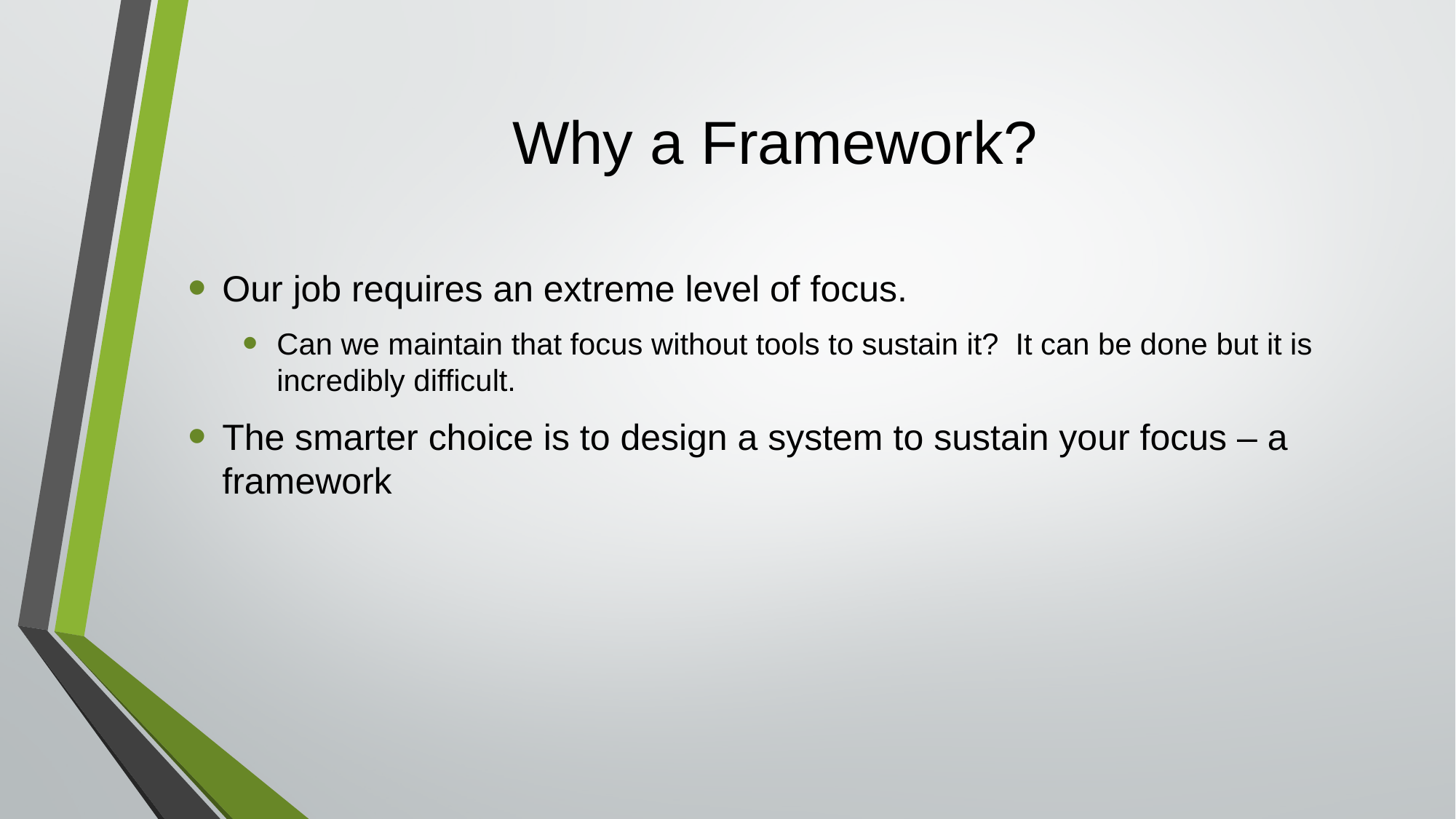

# Why a Framework?

Our job requires an extreme level of focus.
Can we maintain that focus without tools to sustain it?  It can be done but it is incredibly difficult.
The smarter choice is to design a system to sustain your focus – a framework